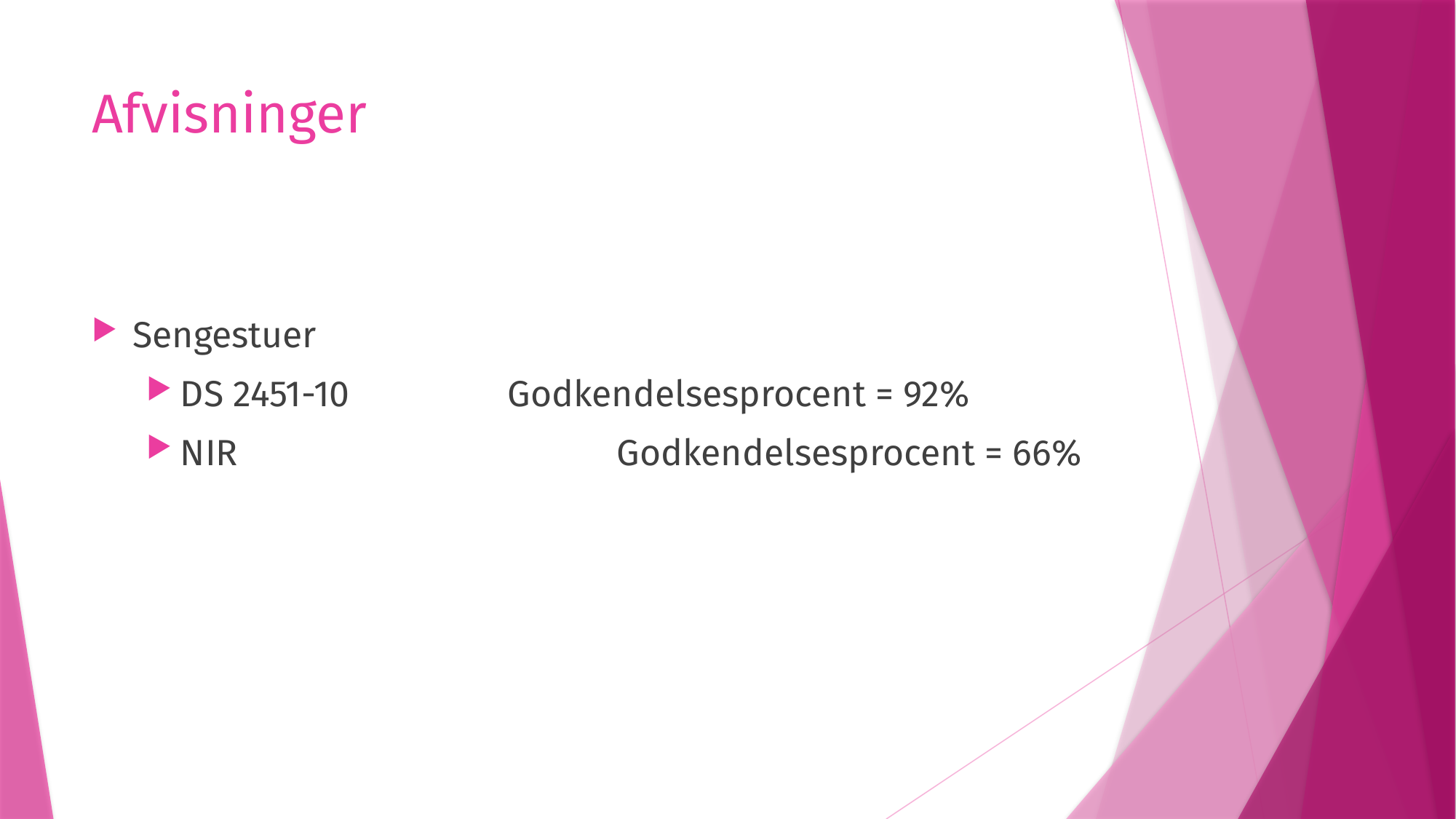

# Afvisninger

Sengestuer
DS 2451-10		Godkendelsesprocent = 92%
NIR				Godkendelsesprocent = 66%